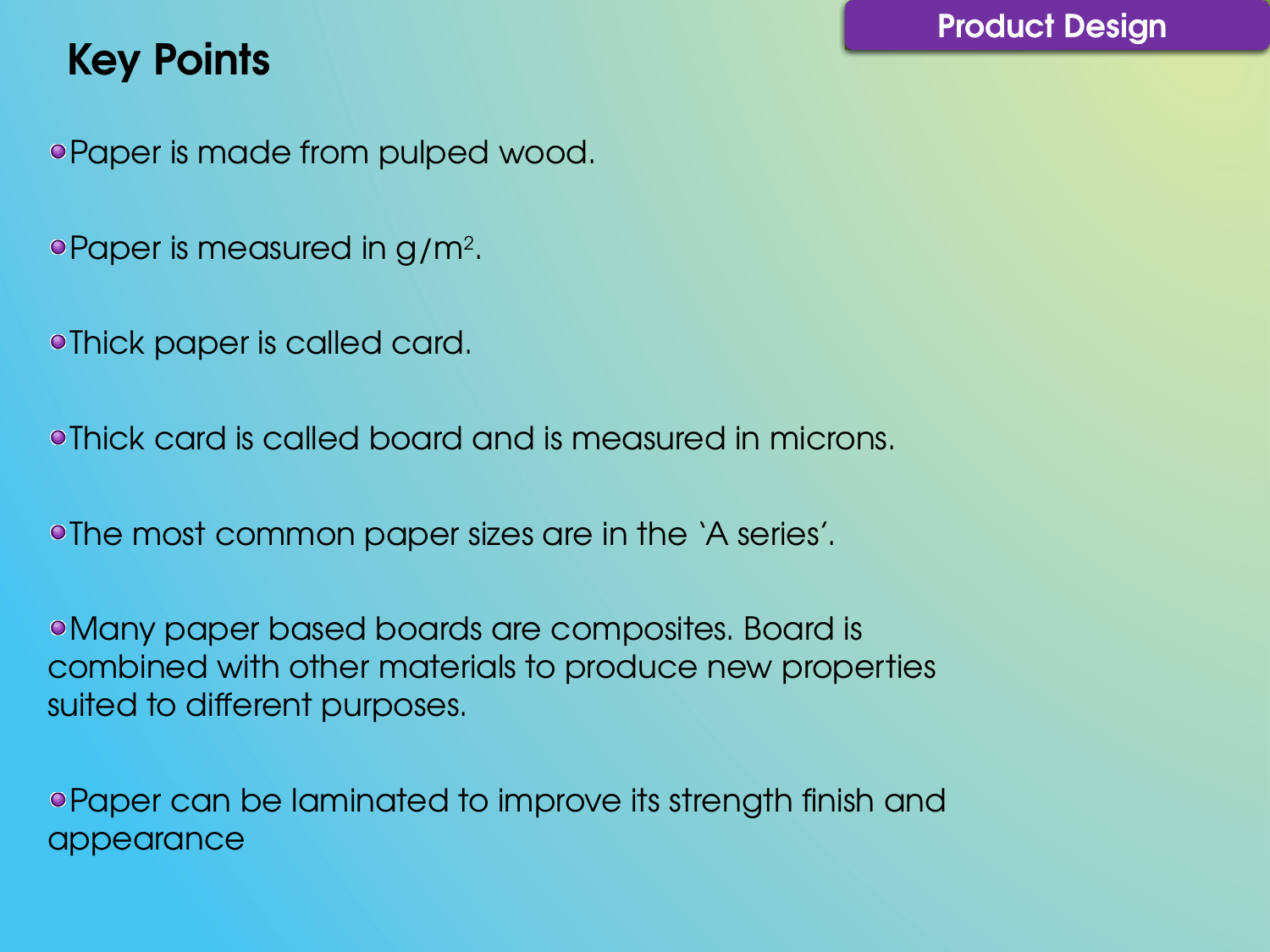

Key Points
Paper is made from pulped wood.

Paper is measured in g/m2.

Thick paper is called card.

Thick card is called board and is measured in microns.

The most common paper sizes are in the ‘A series’.

Many paper based boards are composites. Board is combined with other materials to produce new properties suited to different purposes.

Paper can be laminated to improve its strength finish and appearance